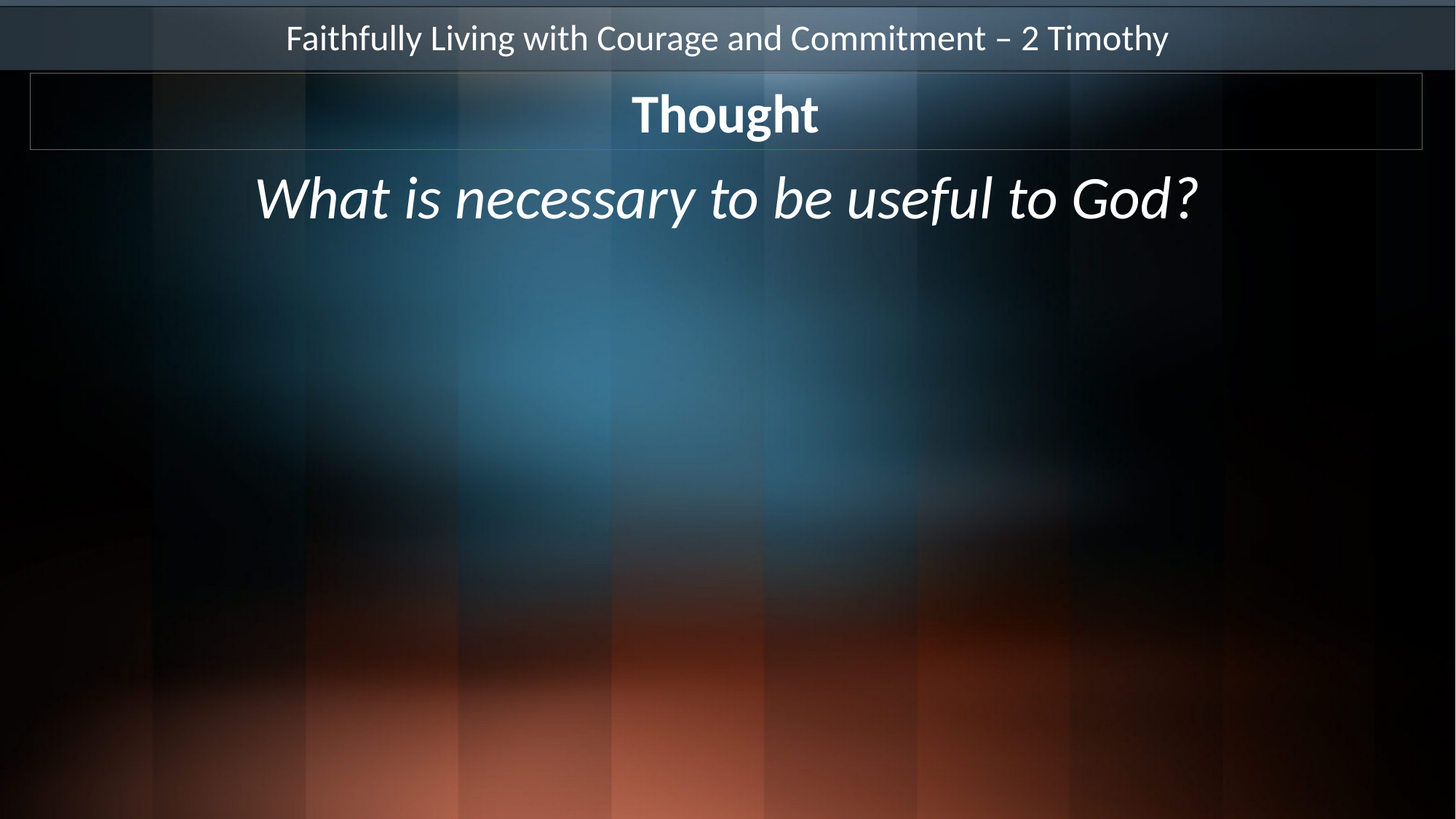

Faithfully Living with Courage and Commitment – 2 Timothy
Thought
What is necessary to be useful to God?